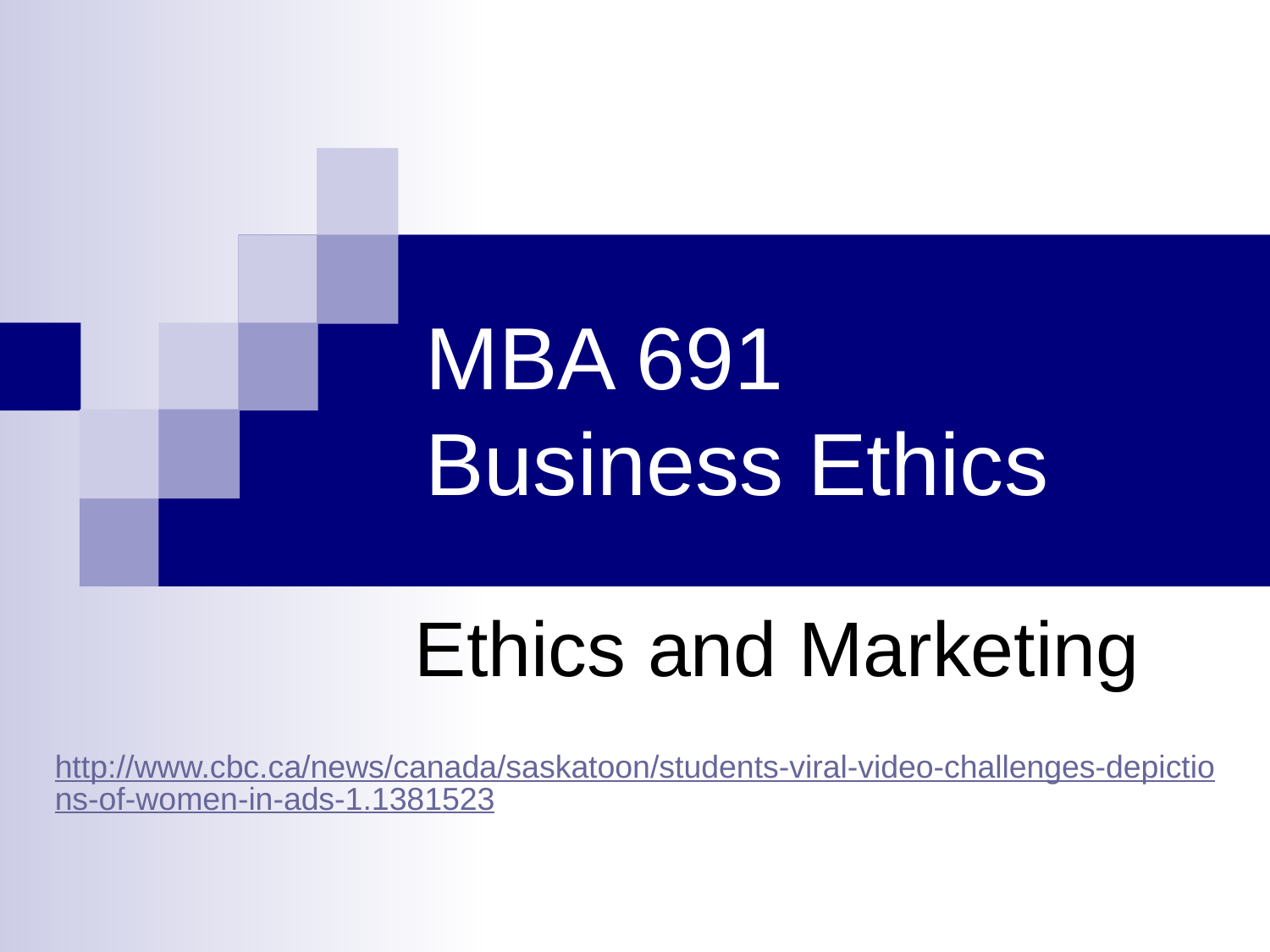

# MBA 691 Business Ethics
Ethics and Marketing
http://www.cbc.ca/news/canada/saskatoon/students-viral-video-challenges-depictions-of-women-in-ads-1.1381523